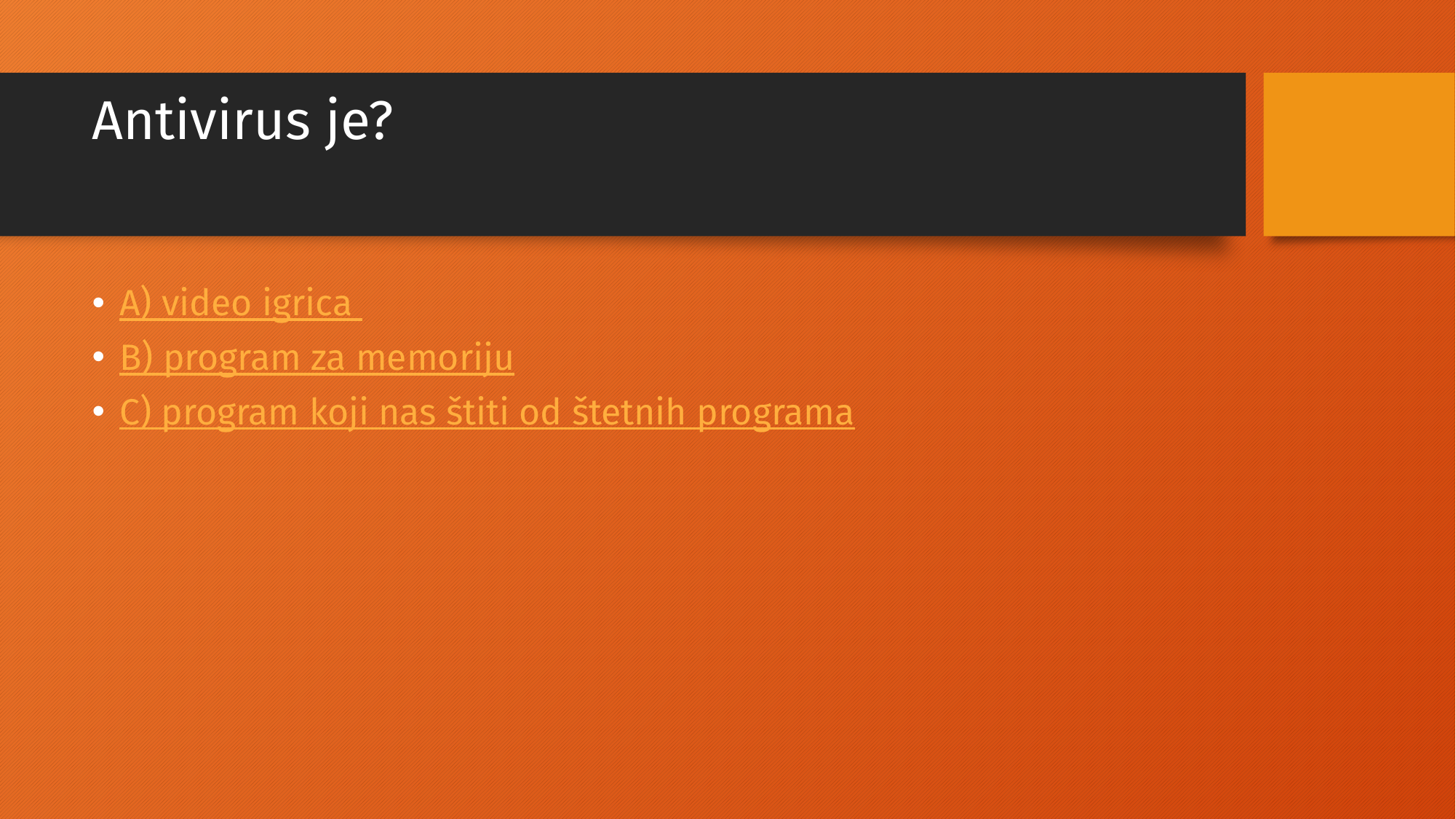

# Antivirus je?
A) video igrica
B) program za memoriju
C) program koji nas štiti od štetnih programa